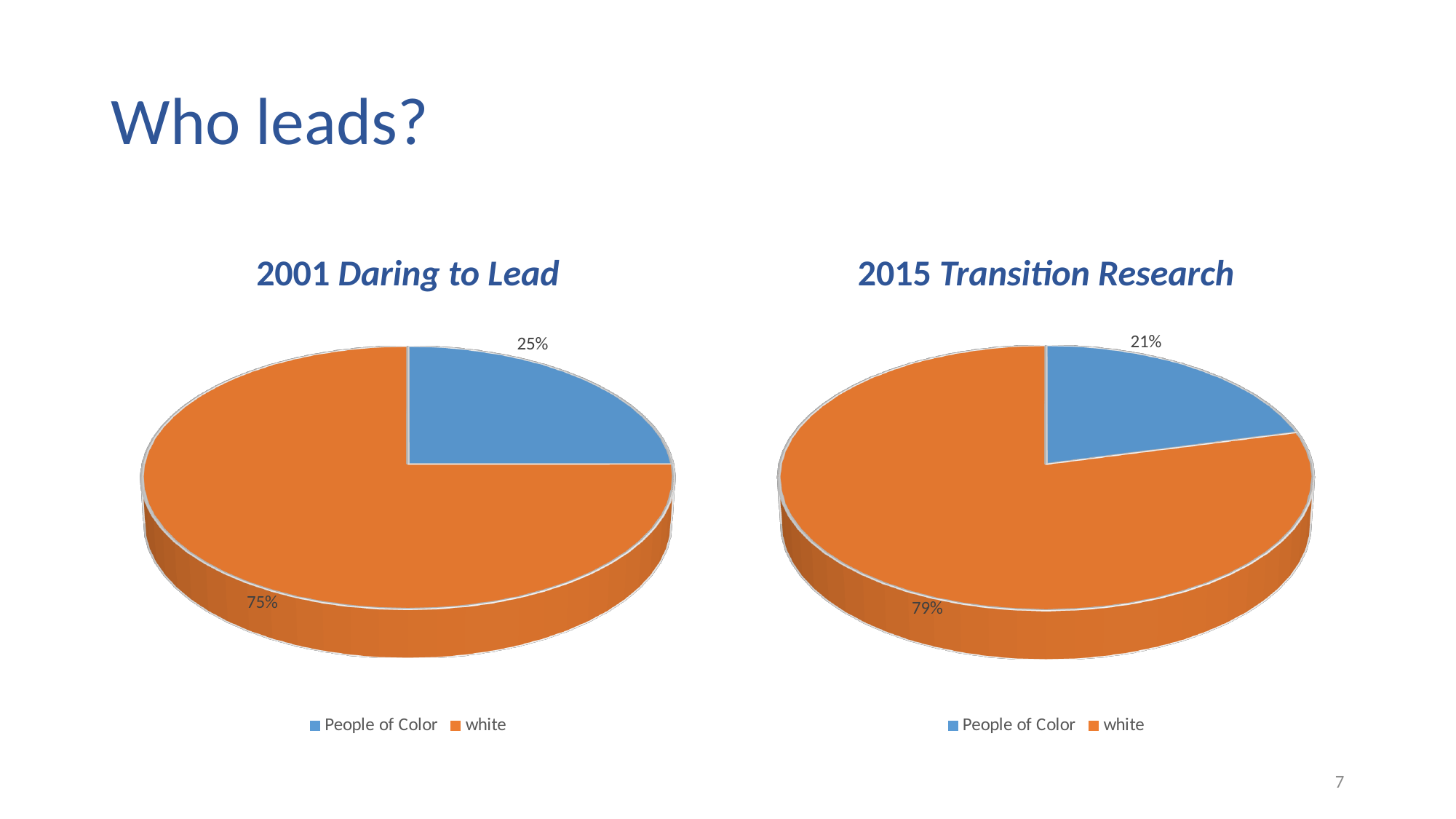

# Who leads?
2001 Daring to Lead
2015 Transition Research

[unsupported chart]

[unsupported chart]

7